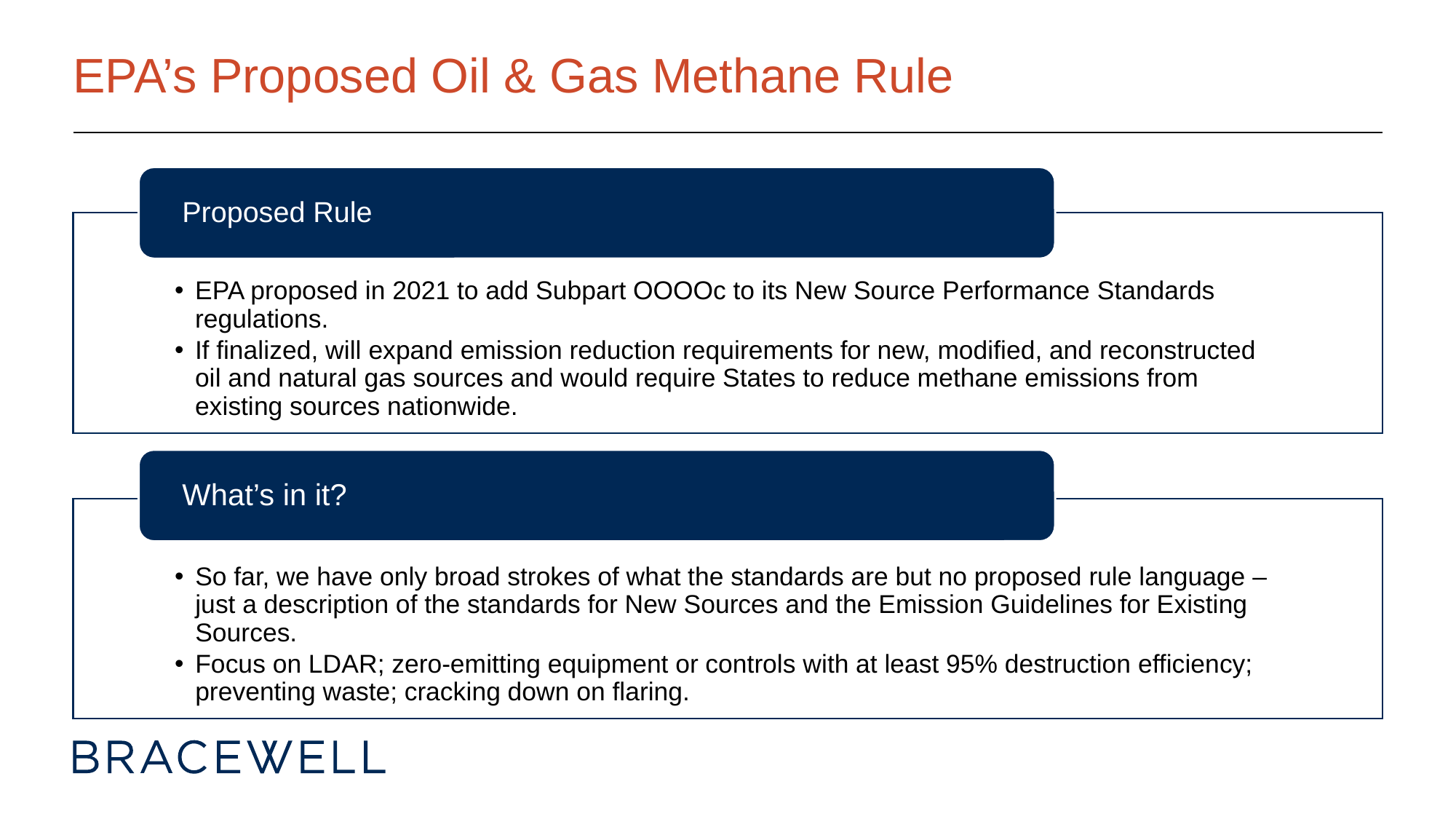

# EPA’s Proposed Oil & Gas Methane Rule
EPA proposed in 2021 to add Subpart OOOOc to its New Source Performance Standards regulations.
If finalized, will expand emission reduction requirements for new, modified, and reconstructed oil and natural gas sources and would require States to reduce methane emissions from existing sources nationwide.
Proposed Rule
So far, we have only broad strokes of what the standards are but no proposed rule language – just a description of the standards for New Sources and the Emission Guidelines for Existing Sources.
Focus on LDAR; zero-emitting equipment or controls with at least 95% destruction efficiency; preventing waste; cracking down on flaring.
What’s in it?